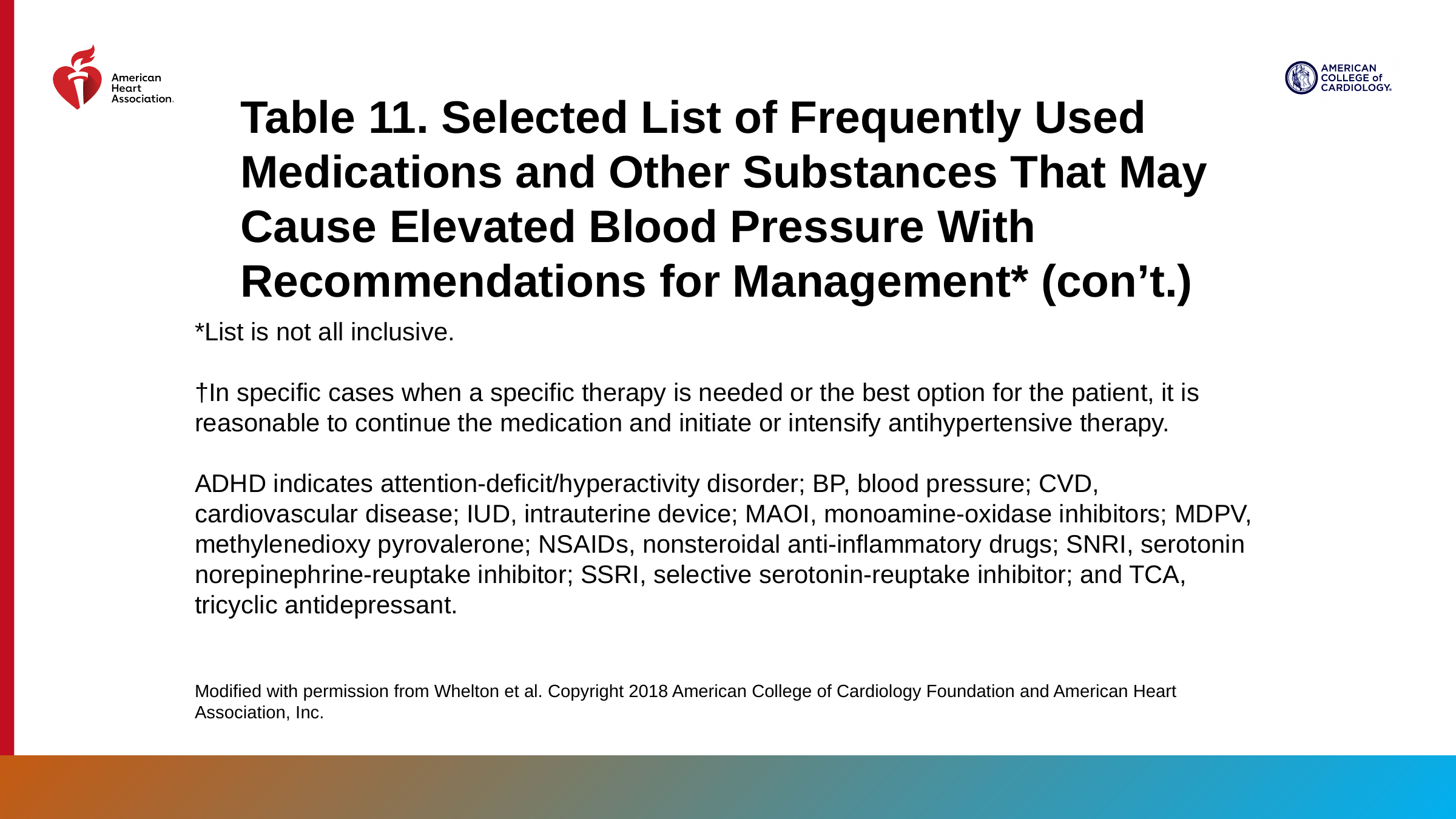

Table 11. Selected List of Frequently Used Medications and Other Substances That May Cause Elevated Blood Pressure With Recommendations for Management* (con’t.)
*List is not all inclusive.

†In specific cases when a specific therapy is needed or the best option for the patient, it is reasonable to continue the medication and initiate or intensify antihypertensive therapy.

ADHD indicates attention-deﬁcit/hyperactivity disorder; BP, blood pressure; CVD, cardiovascular disease; IUD, intrauterine device; MAOI, monoamine-oxidase inhibitors; MDPV, methylenedioxy pyrovalerone; NSAIDs, nonsteroidal anti-inﬂammatory drugs; SNRI, serotonin norepinephrine-reuptake inhibitor; SSRI, selective serotonin-reuptake inhibitor; and TCA, tricyclic antidepressant.

Modified with permission from Whelton et al. Copyright 2018 American College of Cardiology Foundation and American Heart Association, Inc.